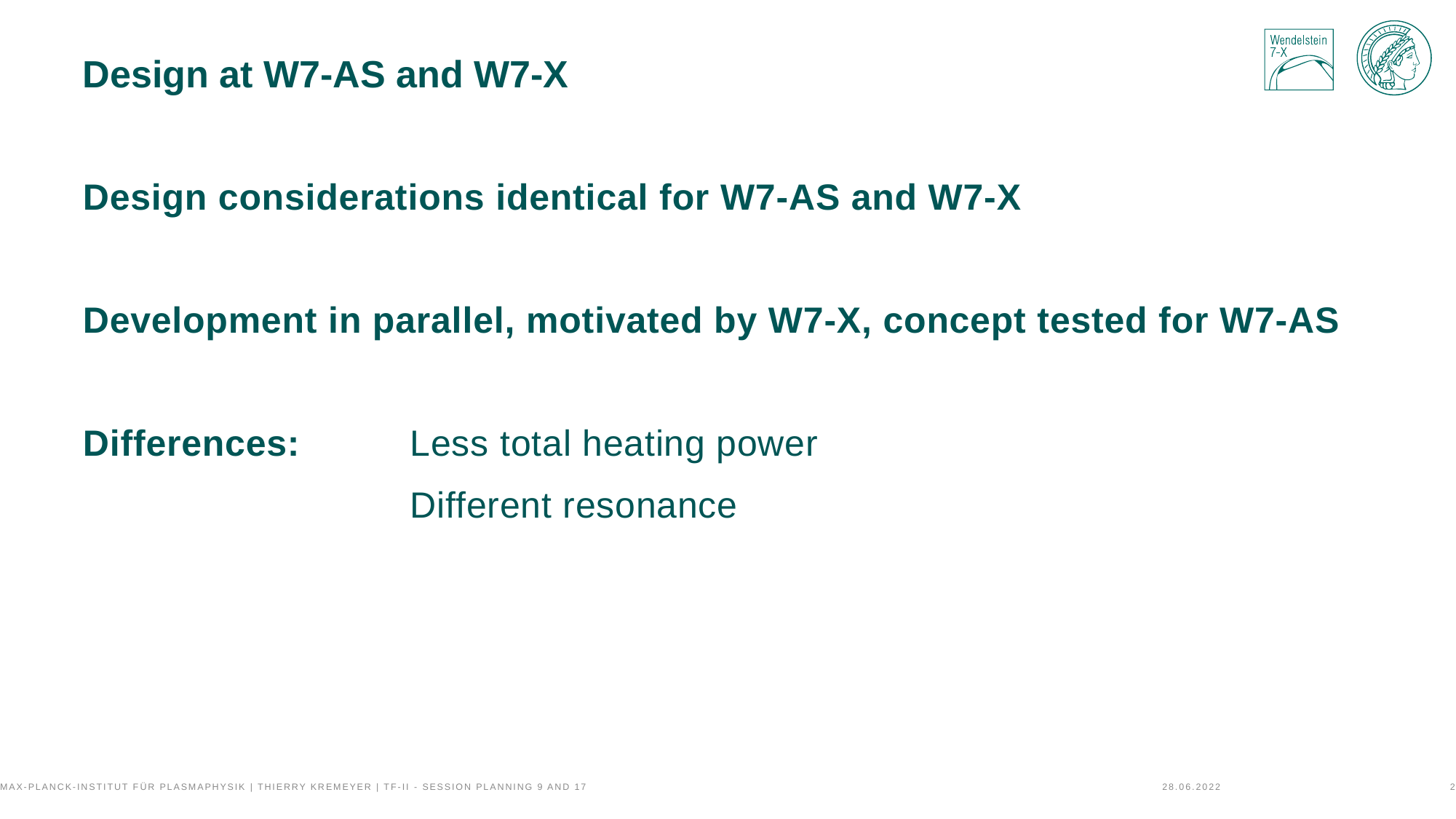

# Design at W7-AS and W7-X
Design considerations identical for W7-AS and W7-X

Development in parallel, motivated by W7-X, concept tested for W7-AS

Differences: 	Less total heating power
			Different resonance

28.06.2022
Max-Planck-Institut für Plasmaphysik | Thierry Kremeyer | TF-II - Session planning 9 and 17
2